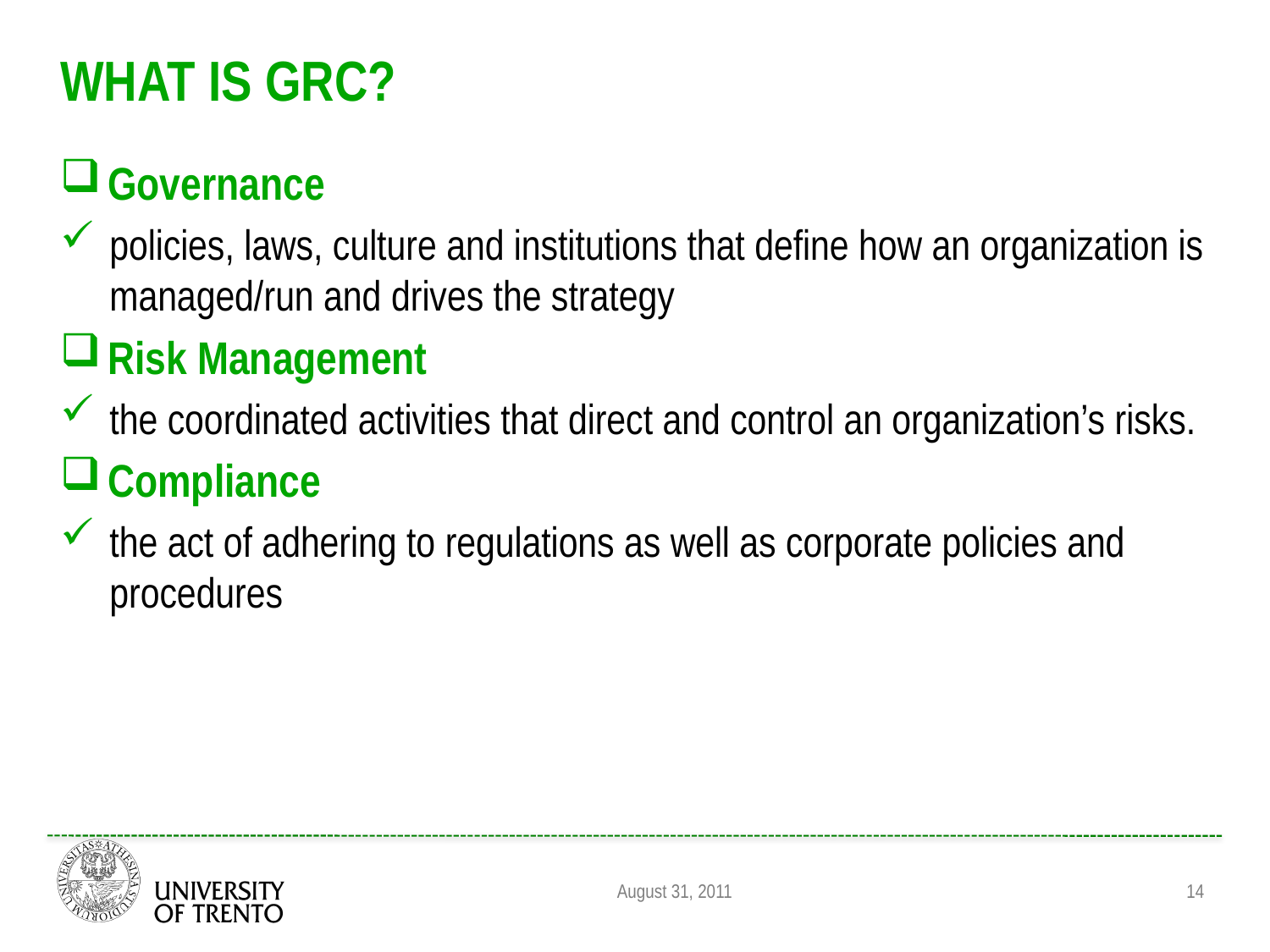

# What is GRC?
Governance
policies, laws, culture and institutions that define how an organization is managed/run and drives the strategy
Risk Management
the coordinated activities that direct and control an organization’s risks.
Compliance
the act of adhering to regulations as well as corporate policies and procedures
August 31, 2011
14